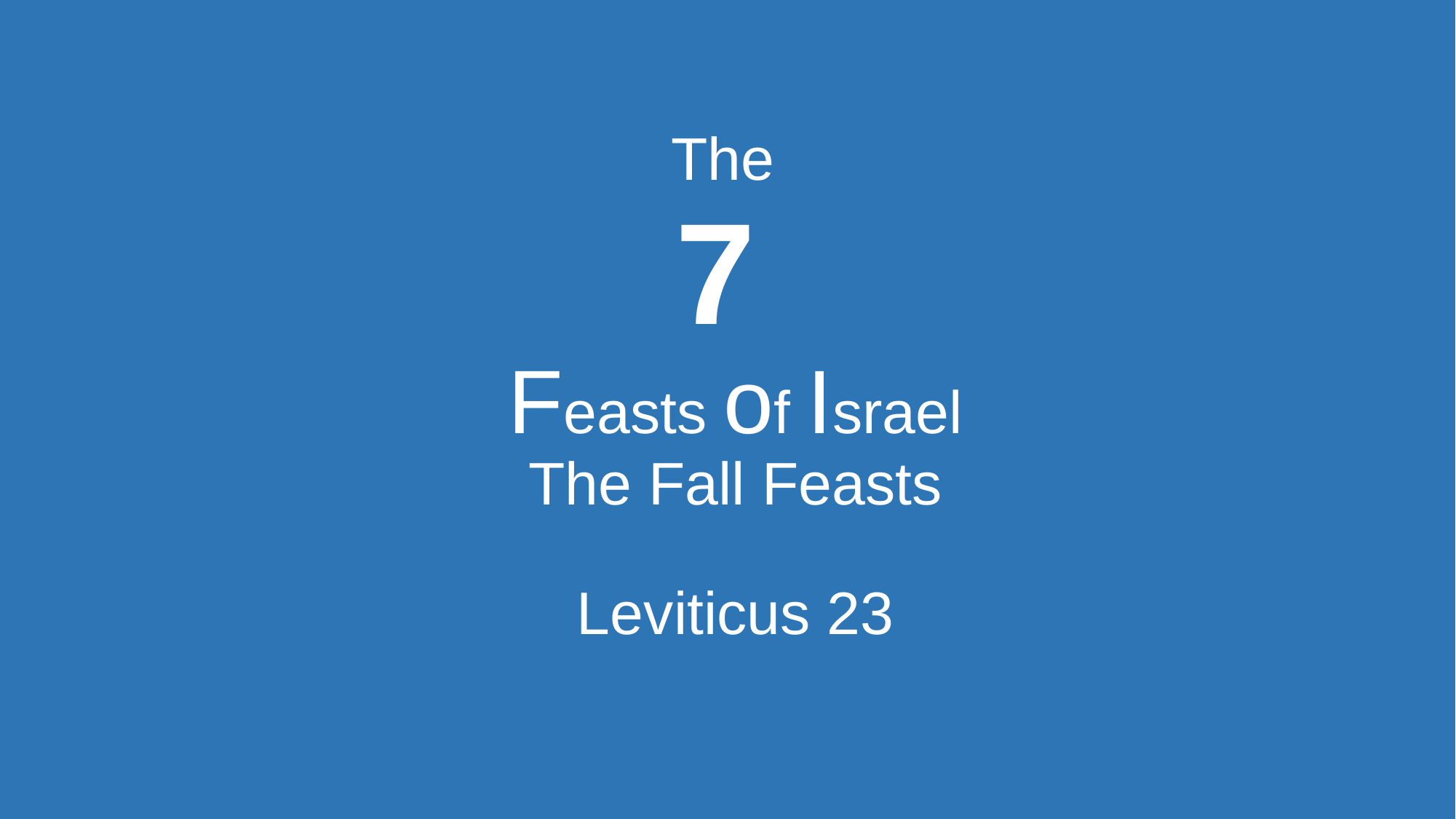

# The 7 Feasts of Israel The Fall Feasts Leviticus 23